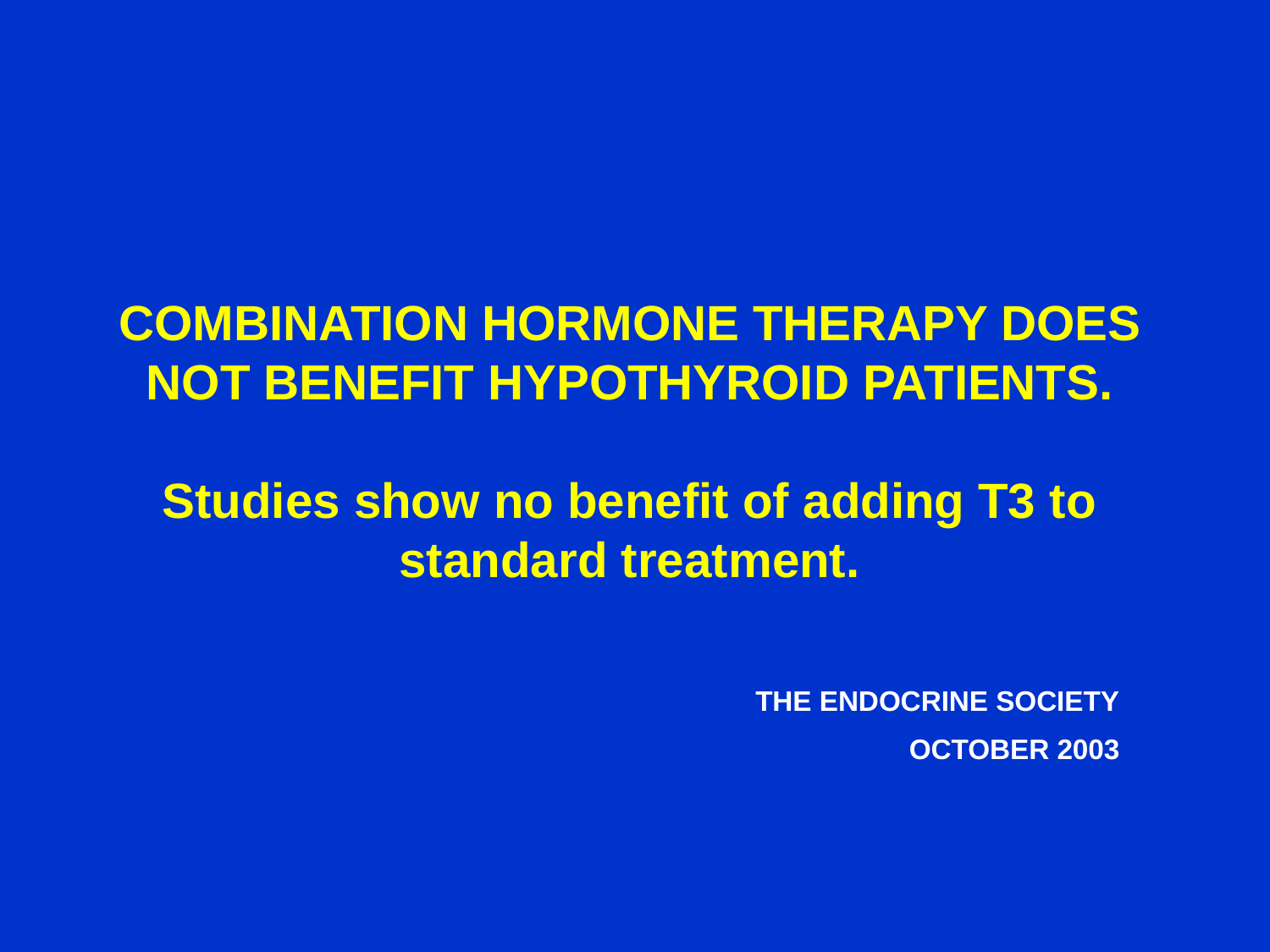

# COMBINATION HORMONE THERAPY DOES NOT BENEFIT HYPOTHYROID PATIENTS. Studies show no benefit of adding T3 to standard treatment.
THE ENDOCRINE SOCIETY
OCTOBER 2003